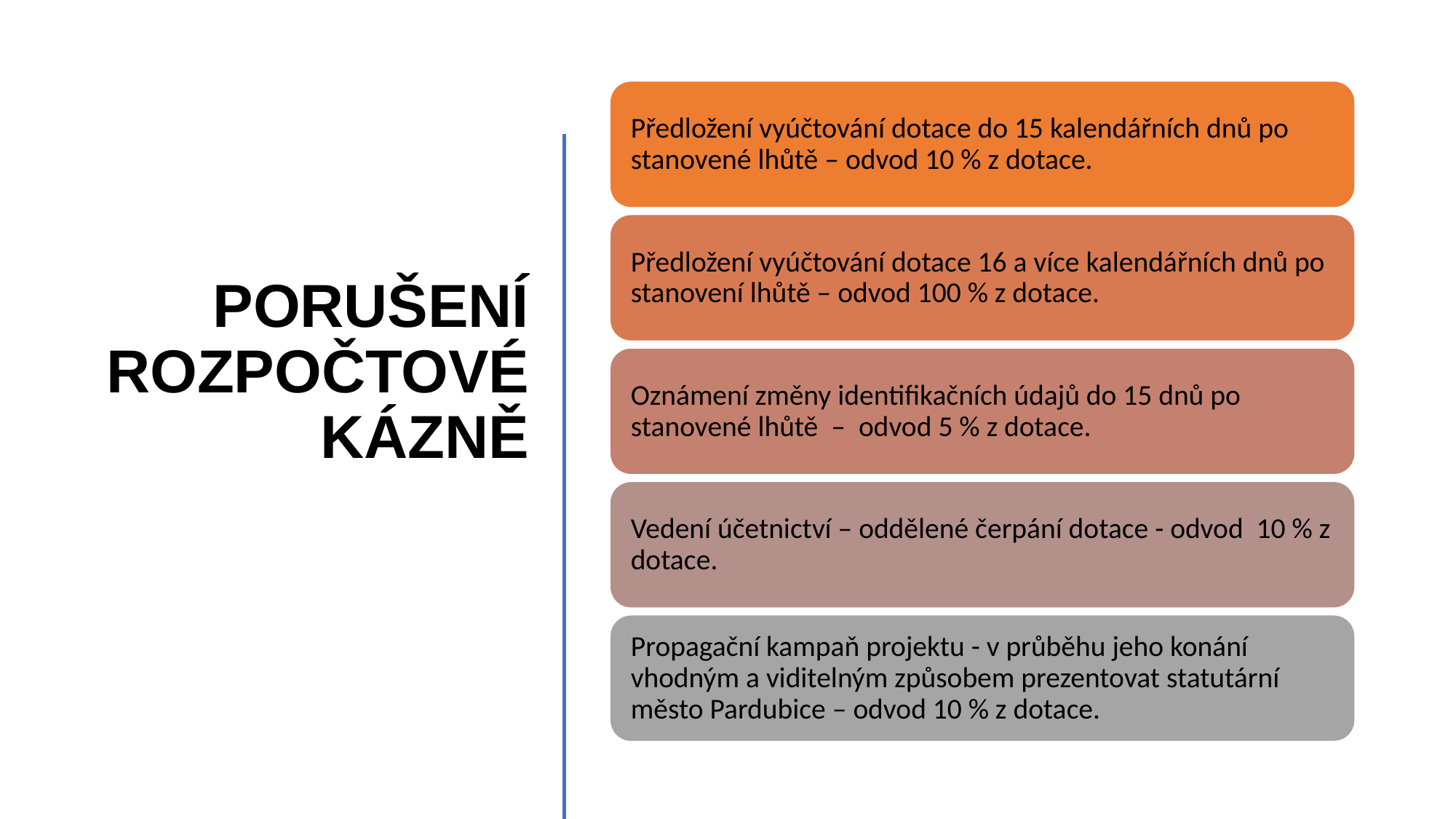

# PORUŠENÍ ROZPOČTOVÉ KÁZNĚ
Předložení vyúčtování dotace do 15 kalendářních dnů po stanovené lhůtě – odvod 10 % z dotace.
Předložení vyúčtování dotace 16 a více kalendářních dnů po stanovení lhůtě – odvod 100 % z dotace.
Oznámení změny identifikačních údajů do 15 dnů po stanovené lhůtě  –  odvod 5 % z dotace.
Vedení účetnictví – oddělené čerpání dotace - odvod  10 % z dotace.
Propagační kampaň projektu - v průběhu jeho konání vhodným a viditelným způsobem prezentovat statutární město Pardubice – odvod 10 % z dotace.